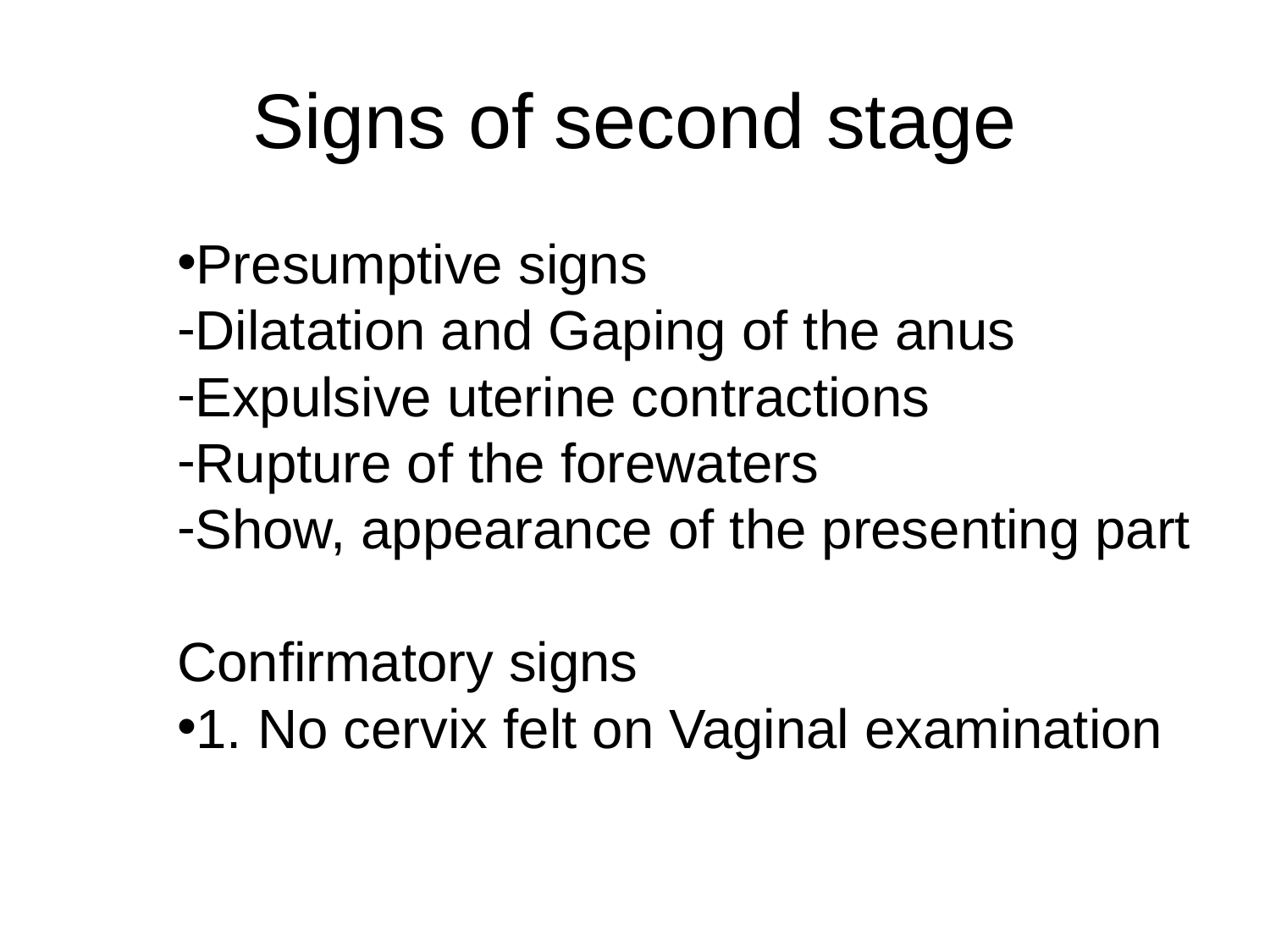

# Signs of second stage
Presumptive signs
Dilatation and Gaping of the anus
Expulsive uterine contractions
Rupture of the forewaters
Show, appearance of the presenting part

Confirmatory signs
1. No cervix felt on Vaginal examination